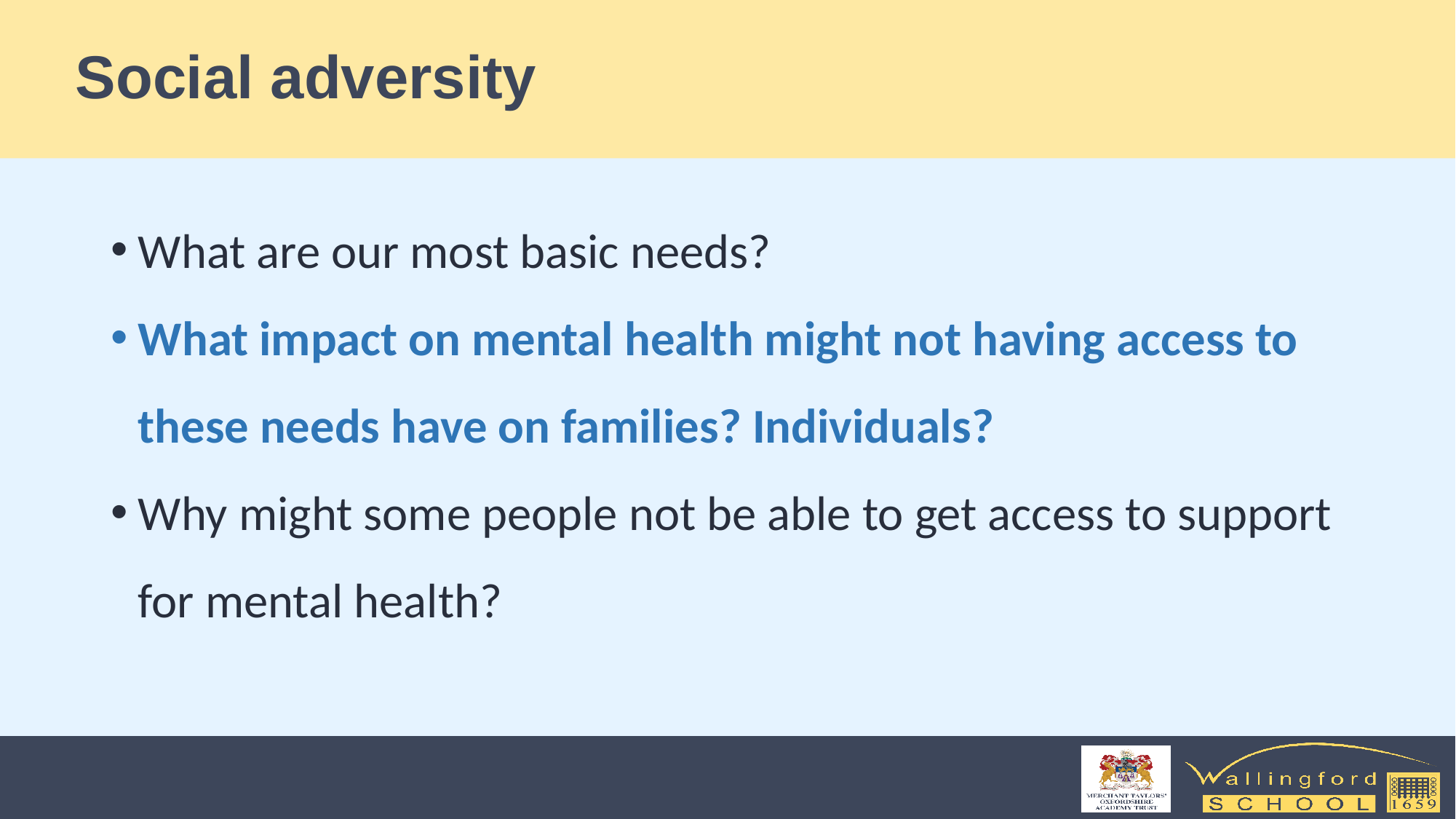

# Social adversity
What are our most basic needs?
What impact on mental health might not having access to these needs have on families? Individuals?
Why might some people not be able to get access to support for mental health?